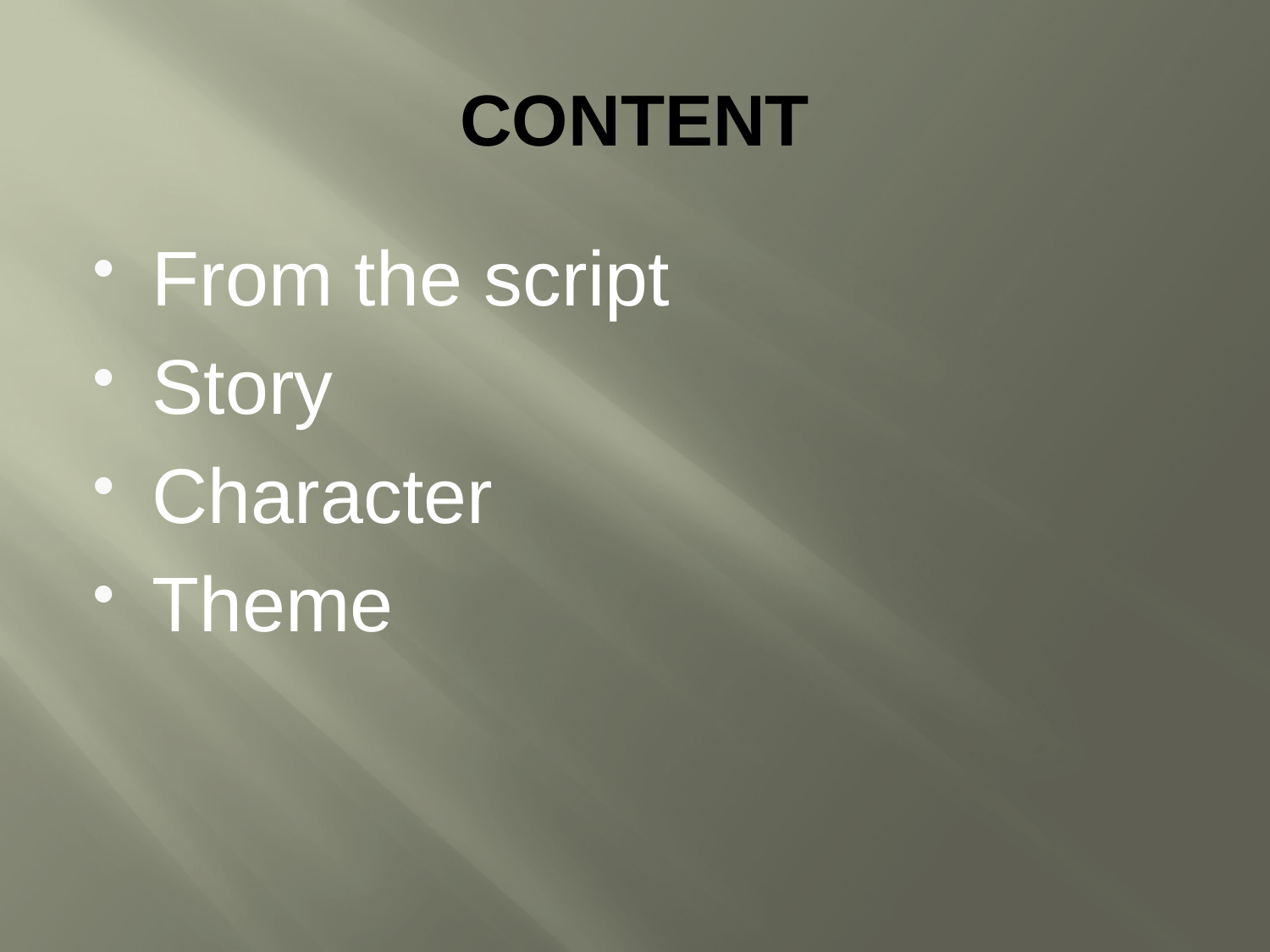

# CONTENT
From the script
Story
Character
Theme